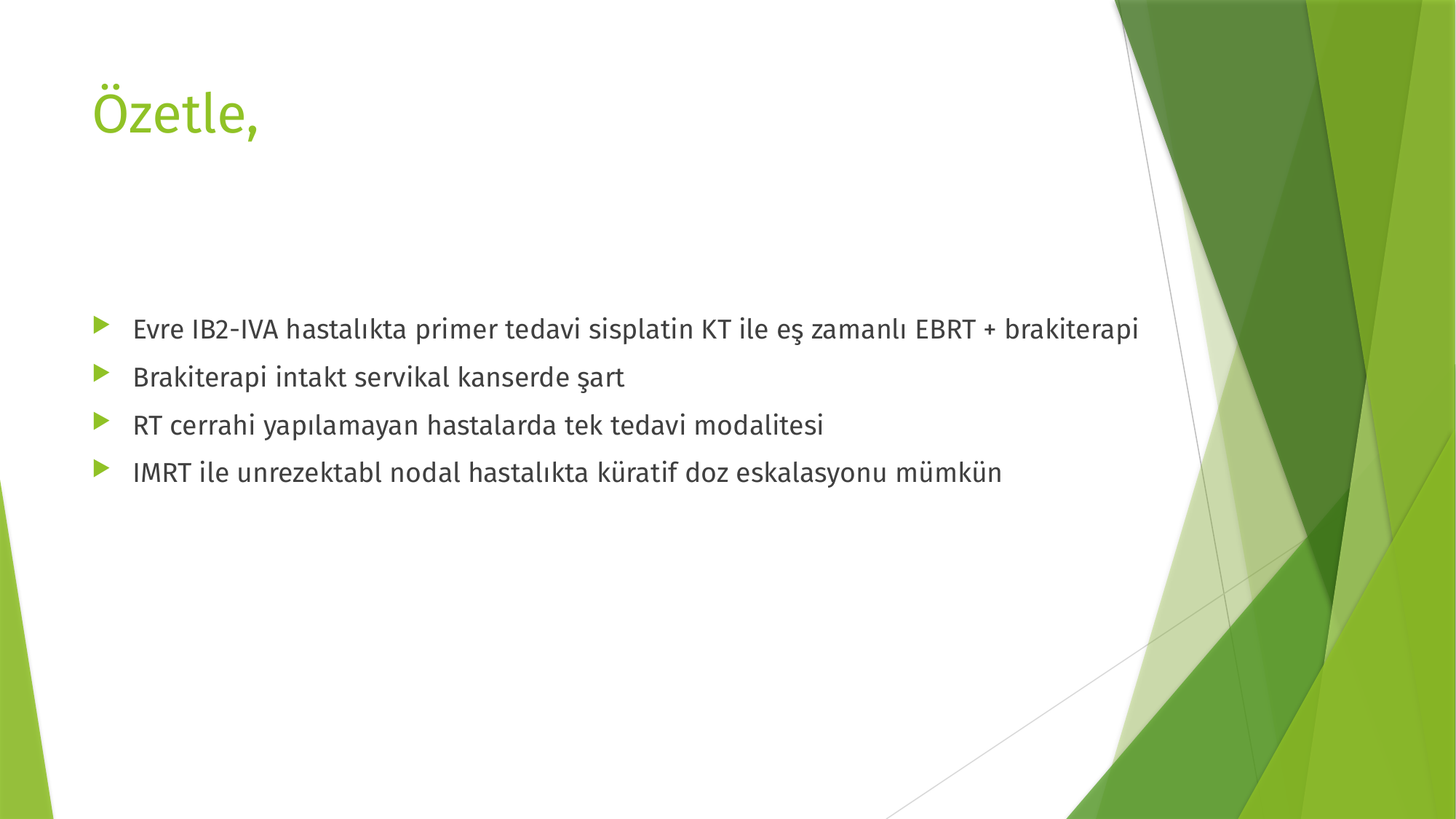

# Özetle,

Evre IB2-IVA hastalıkta primer tedavi sisplatin KT ile eş zamanlı EBRT + brakiterapi
Brakiterapi intakt servikal kanserde şart
RT cerrahi yapılamayan hastalarda tek tedavi modalitesi
IMRT ile unrezektabl nodal hastalıkta küratif doz eskalasyonu mümkün